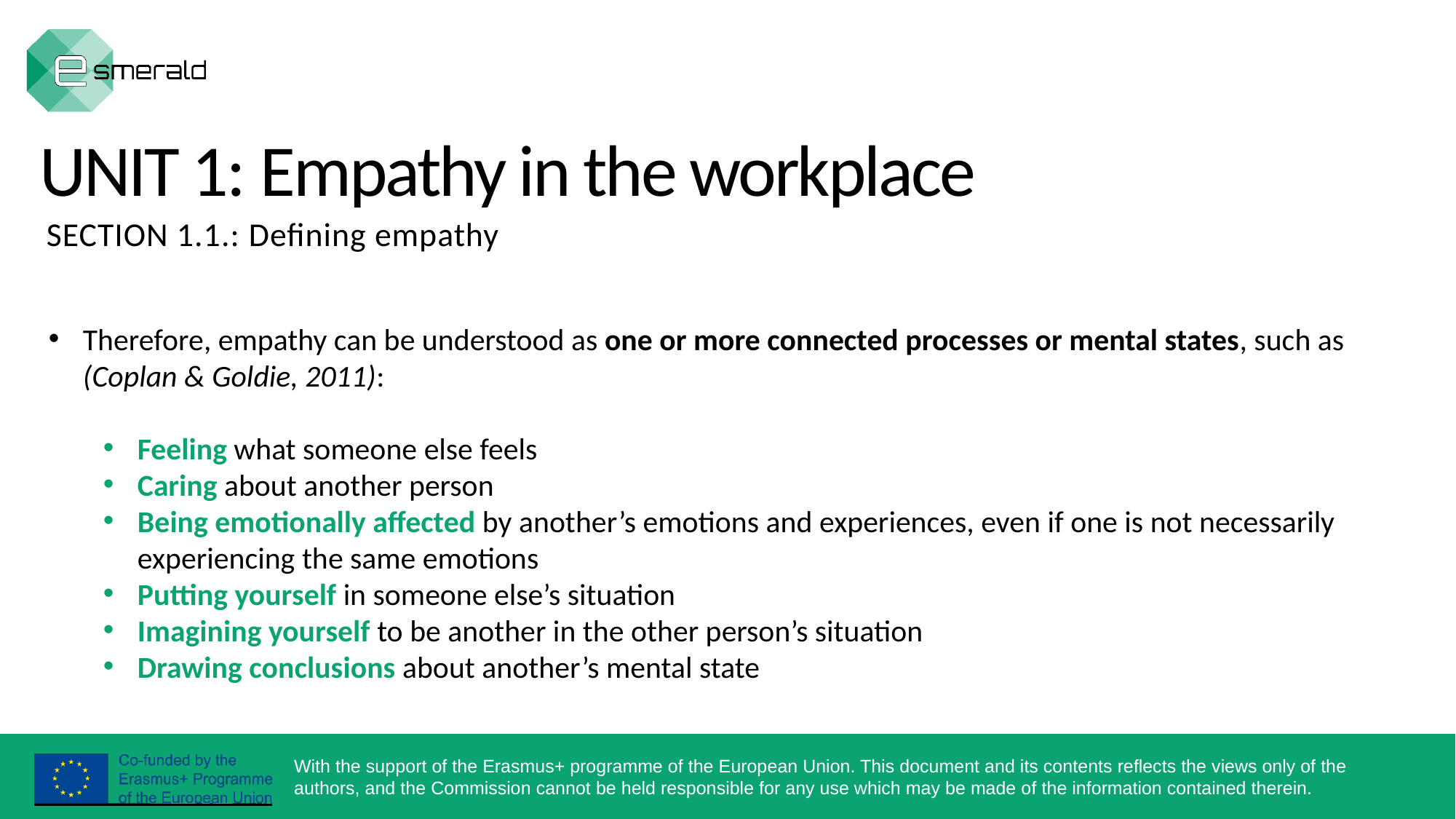

UNIT 1: Empathy in the workplace
SECTION 1.1.: Defining empathy
Therefore, empathy can be understood as one or more connected processes or mental states, such as (Coplan & Goldie, 2011):

Feeling what someone else feels
Caring about another person
Being emotionally affected by another’s emotions and experiences, even if one is not necessarily experiencing the same emotions
Putting yourself in someone else’s situation
Imagining yourself to be another in the other person’s situation
Drawing conclusions about another’s mental state